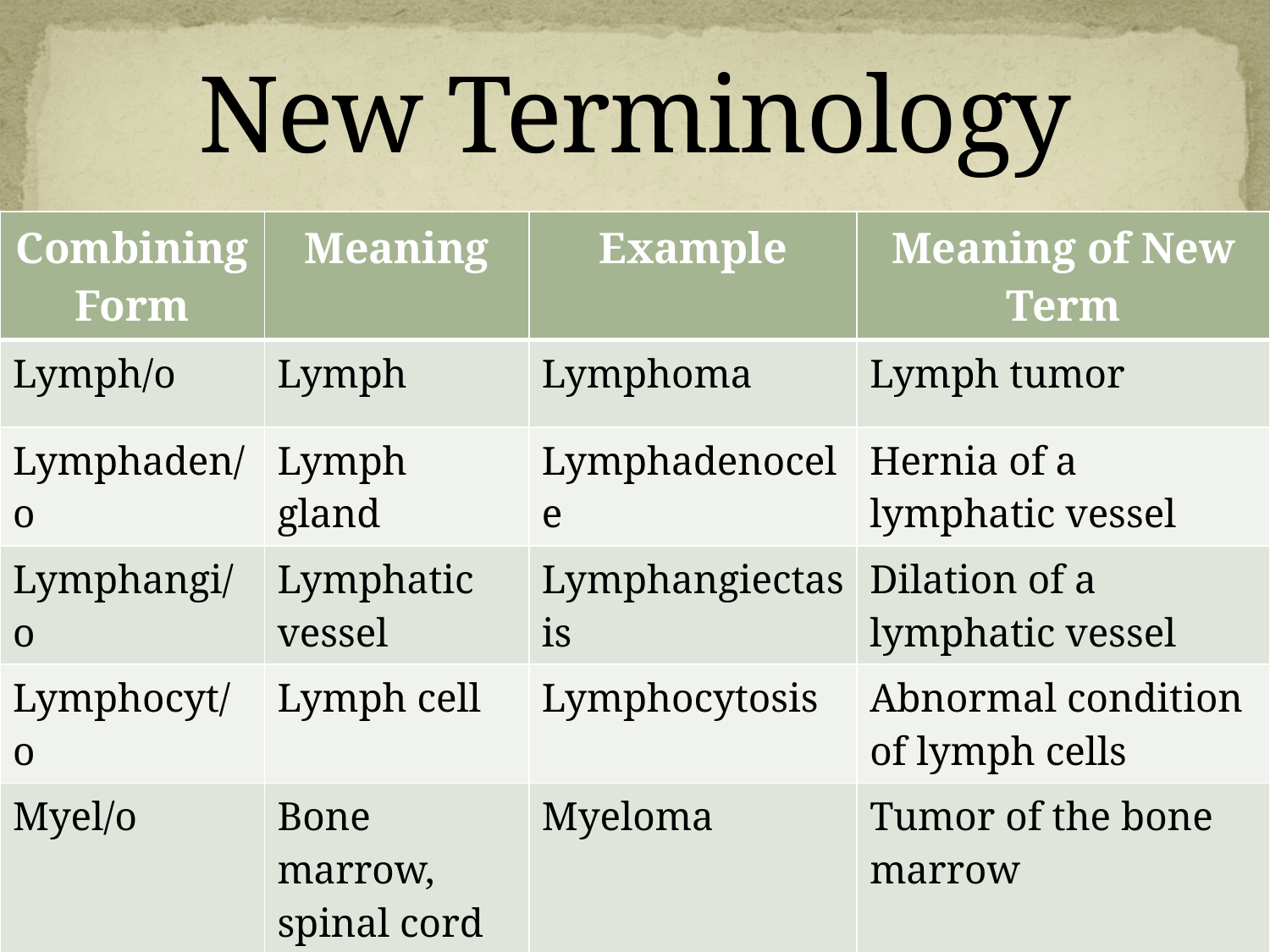

# New Terminology
| Combining Form | Meaning | Example | Meaning of New Term |
| --- | --- | --- | --- |
| Lymph/o | Lymph | Lymphoma | Lymph tumor |
| Lymphaden/o | Lymph gland | Lymphadenocele | Hernia of a lymphatic vessel |
| Lymphangi/o | Lymphatic vessel | Lymphangiectasis | Dilation of a lymphatic vessel |
| Lymphocyt/o | Lymph cell | Lymphocytosis | Abnormal condition of lymph cells |
| Myel/o | Bone marrow, spinal cord | Myeloma | Tumor of the bone marrow |
| Path/o | Disease | Pathophobia | Fear of disease |
3